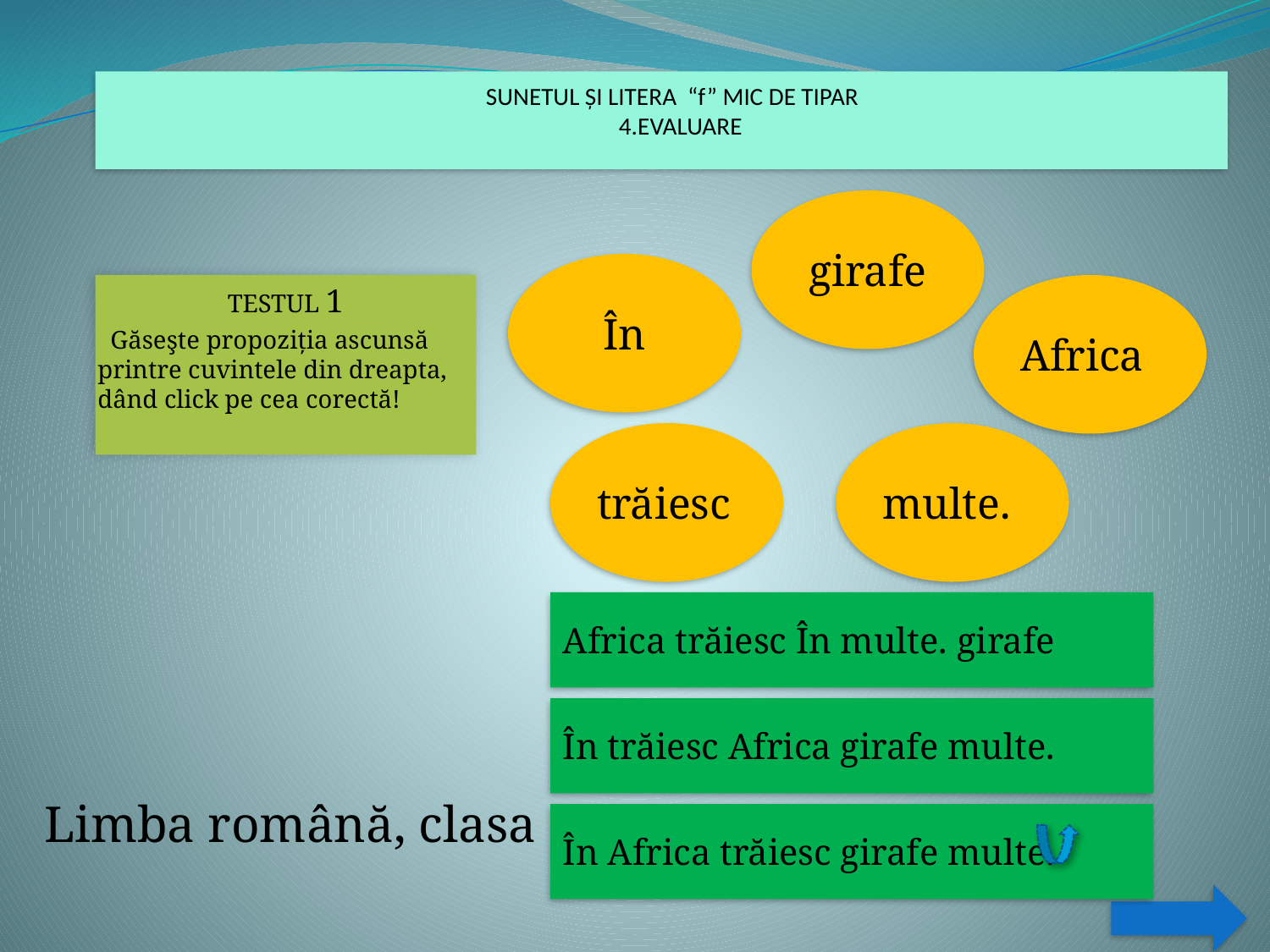

# SUNETUL ŞI LITERA  “f” MIC DE TIPAR 4.EVALUARE
girafe
În
TESTUL 1
  Găseşte propoziţia ascunsă printre cuvintele din dreapta, dând click pe cea corectă!

Africa
trăiesc
multe.
Africa trăiesc În multe. girafe
În trăiesc Africa girafe multe.
Limba română, clasa I

În Africa trăiesc girafe multe.